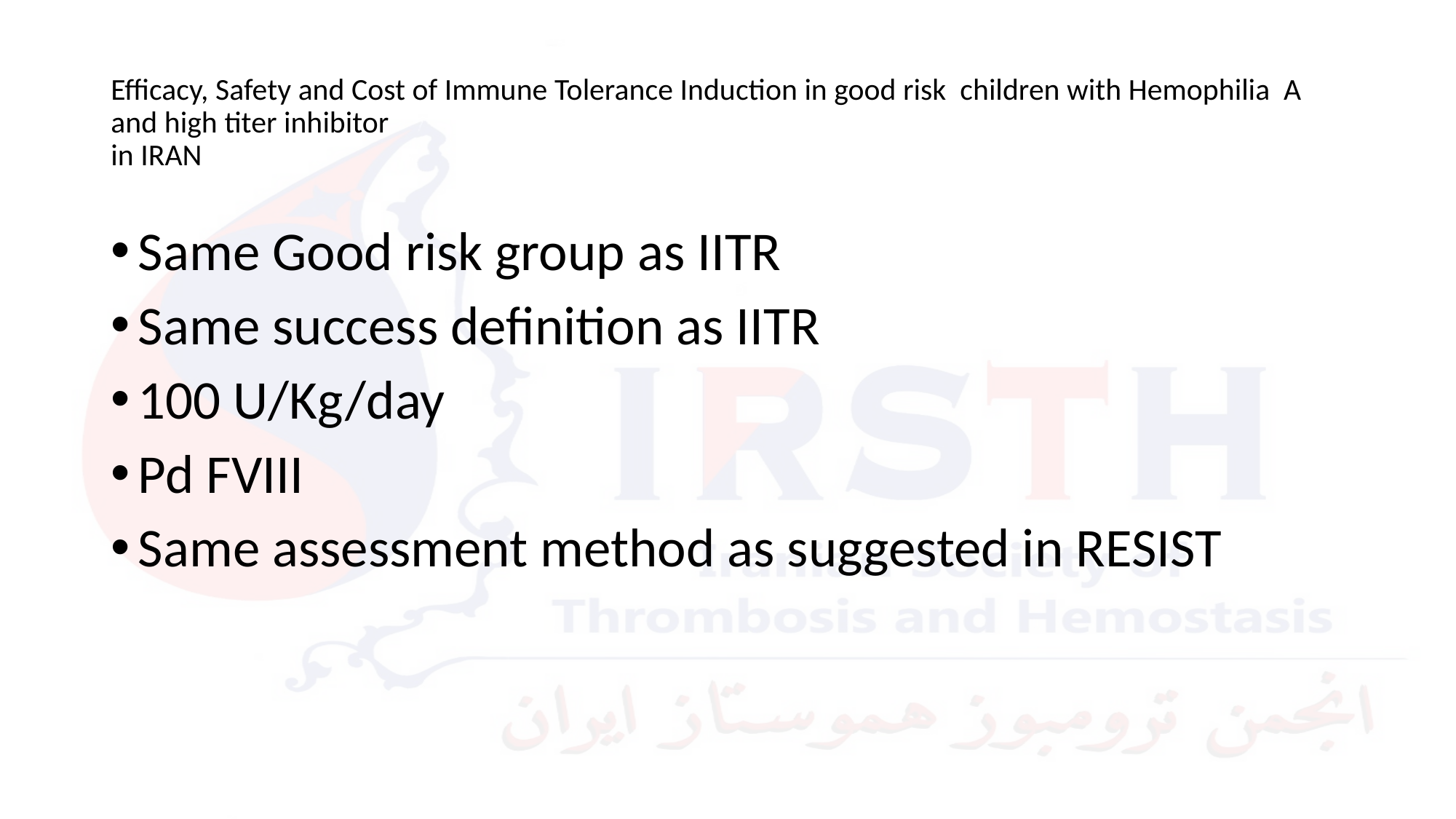

# Efficacy, Safety and Cost of Immune Tolerance Induction in good risk  children with Hemophilia  A and high titer inhibitor in IRAN
Same Good risk group as IITR
Same success definition as IITR
100 U/Kg/day
Pd FVIII
Same assessment method as suggested in RESIST